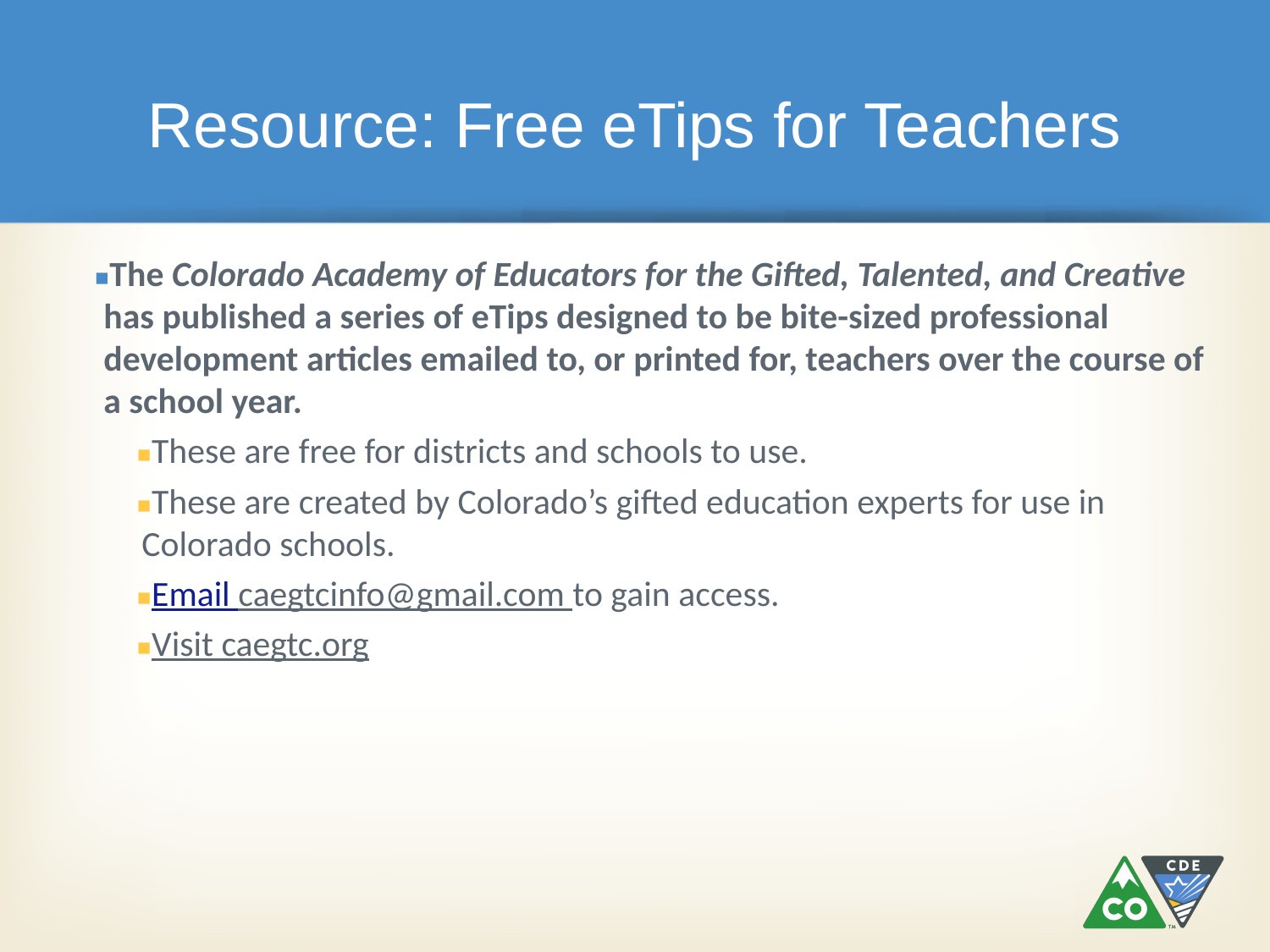

# Resource: Free eTips for Teachers
The Colorado Academy of Educators for the Gifted, Talented, and Creative has published a series of eTips designed to be bite-sized professional development articles emailed to, or printed for, teachers over the course of a school year.
These are free for districts and schools to use.
These are created by Colorado’s gifted education experts for use in Colorado schools.
Email caegtcinfo@gmail.com to gain access.
Visit caegtc.org